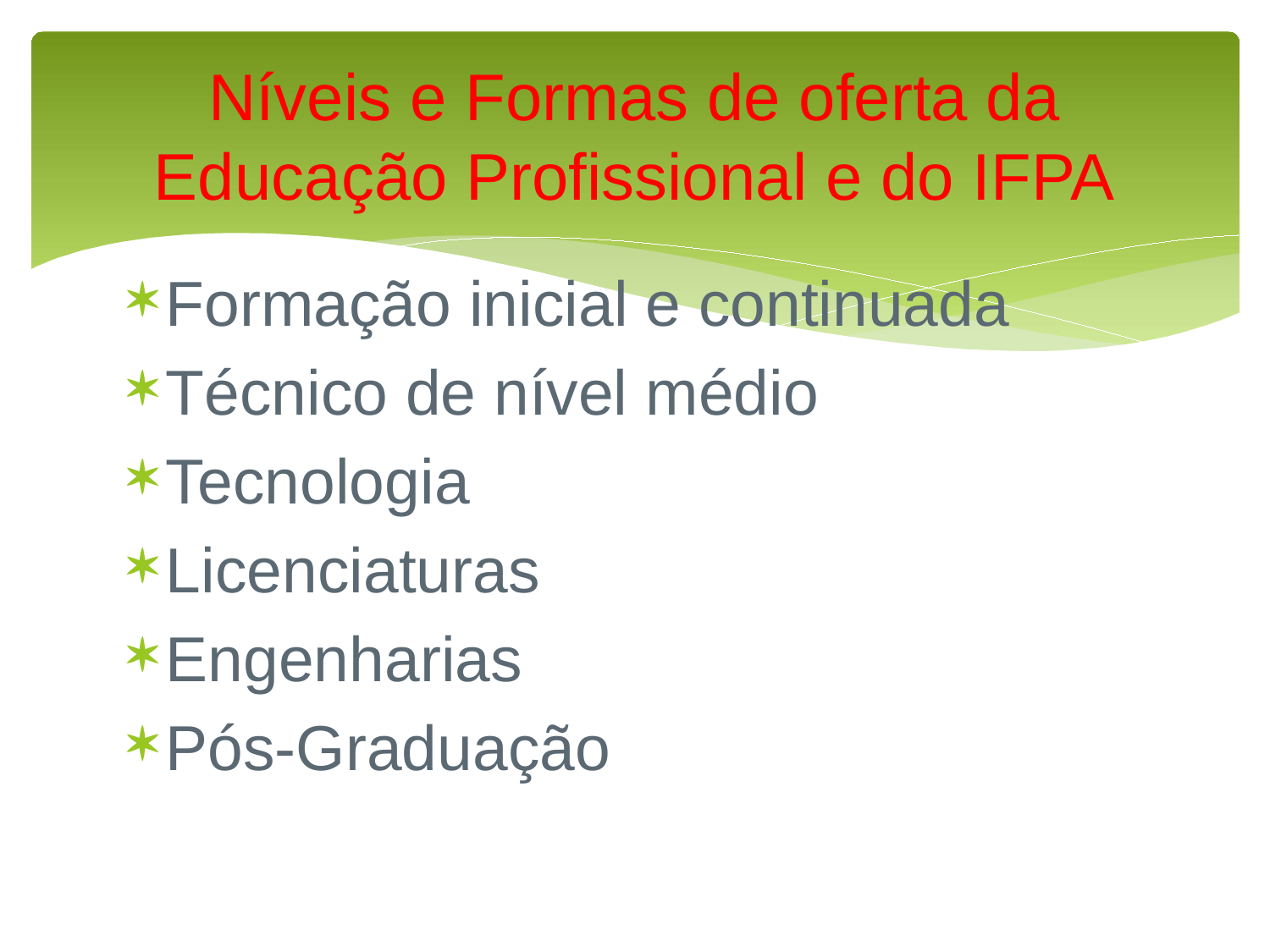

# Níveis e Formas de oferta da Educação Profissional e do IFPA
Formação inicial e continuada
Técnico de nível médio
Tecnologia
Licenciaturas
Engenharias
Pós-Graduação